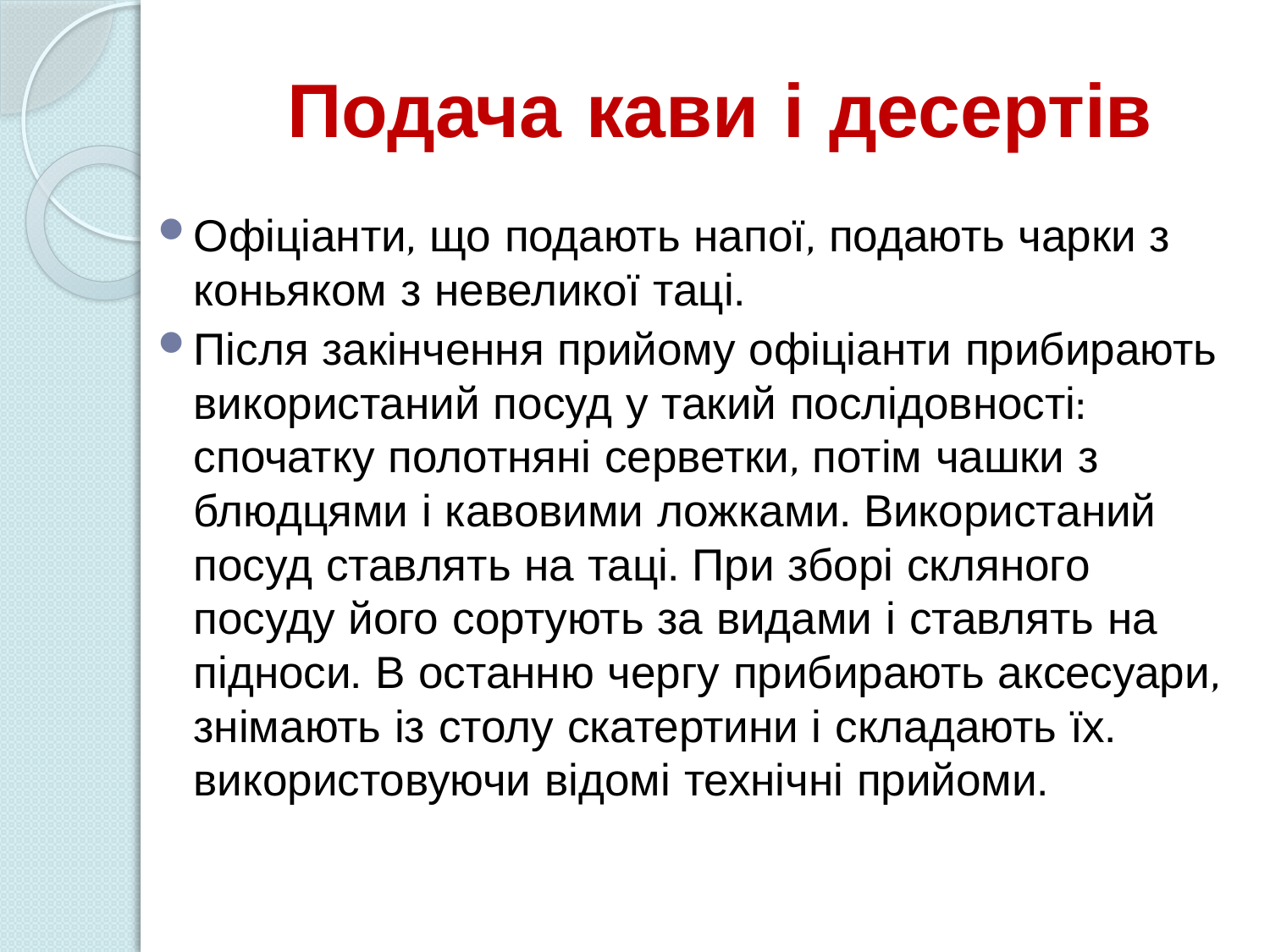

# Подача кави і десертів
Офіціанти, що подають напої, подають чарки з коньяком з невеликої таці.
Після закінчення прийому офіціанти прибирають використаний посуд у такий послідовності: спочатку полотняні серветки, потім чашки з блюдцями і кавовими ложками. Використаний посуд ставлять на таці. При зборі скляного посуду його сортують за видами і ставлять на підноси. В останню чергу прибирають аксесуари, знімають із столу скатертини і складають їх. використовуючи відомі технічні прийоми.